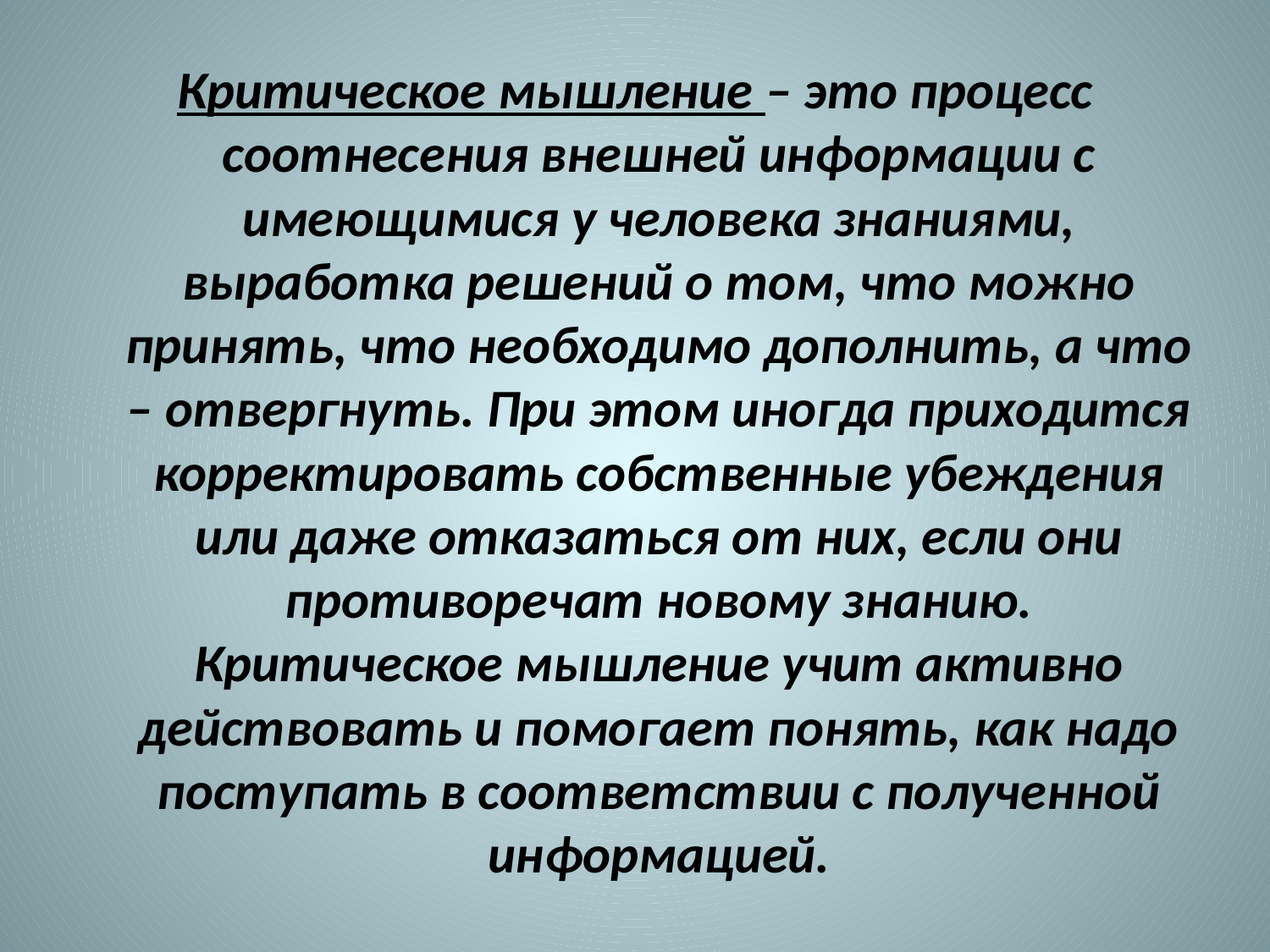

Критическое мышление – это процесс соотнесения внешней информации с имеющимися у человека знаниями, выработка решений о том, что можно принять, что необходимо дополнить, а что – отвергнуть. При этом иногда приходится корректировать собственные убеждения или даже отказаться от них, если они противоречат новому знанию. Критическое мышление учит активно действовать и помогает понять, как надо поступать в соответствии с полученной информацией.